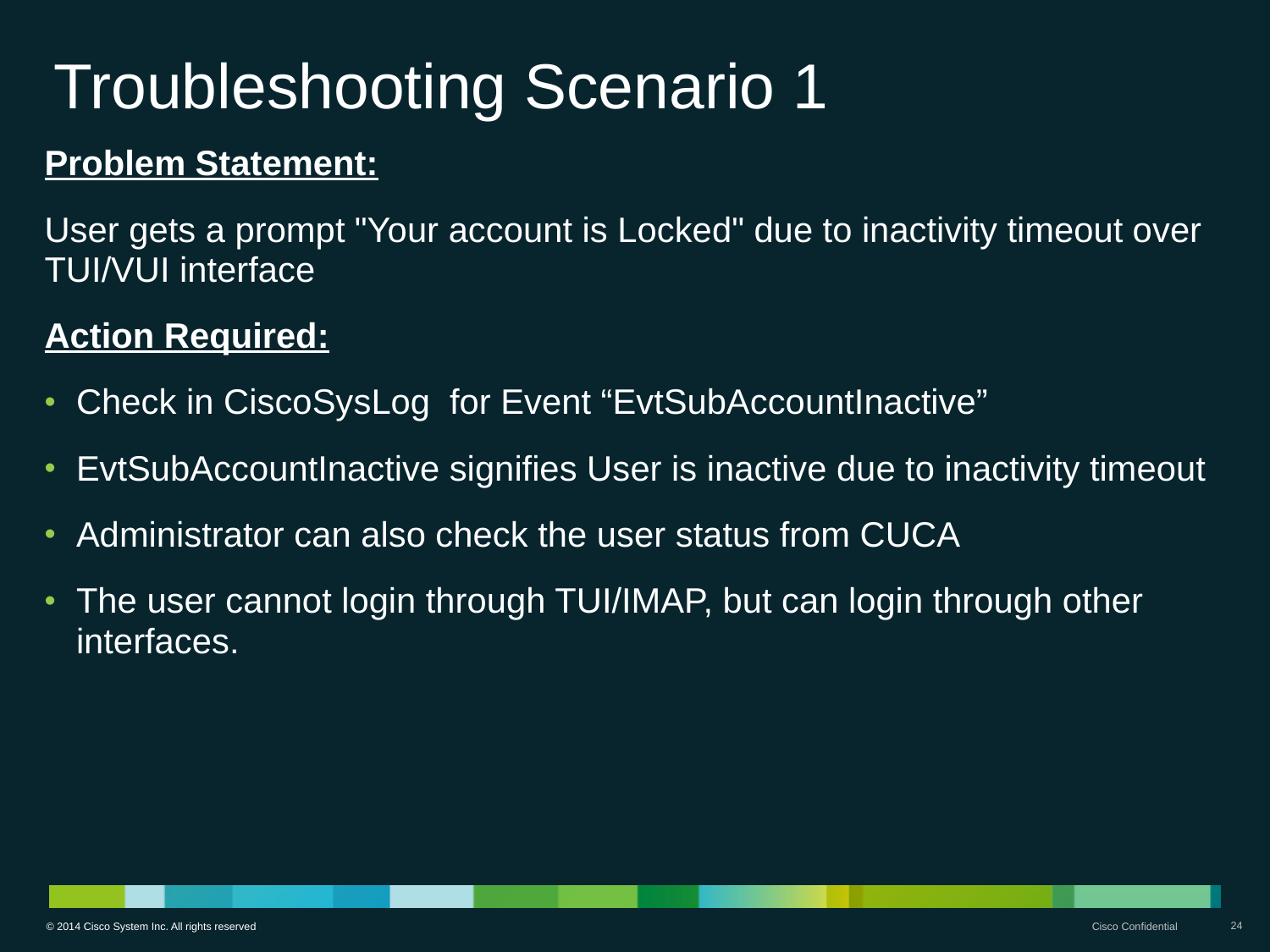

# Troubleshooting Scenario 1
Problem Statement:
User gets a prompt "Your account is Locked" due to inactivity timeout over TUI/VUI interface
Action Required:
Check in CiscoSysLog  for Event “EvtSubAccountInactive”
EvtSubAccountInactive signifies User is inactive due to inactivity timeout
Administrator can also check the user status from CUCA
The user cannot login through TUI/IMAP, but can login through other interfaces.